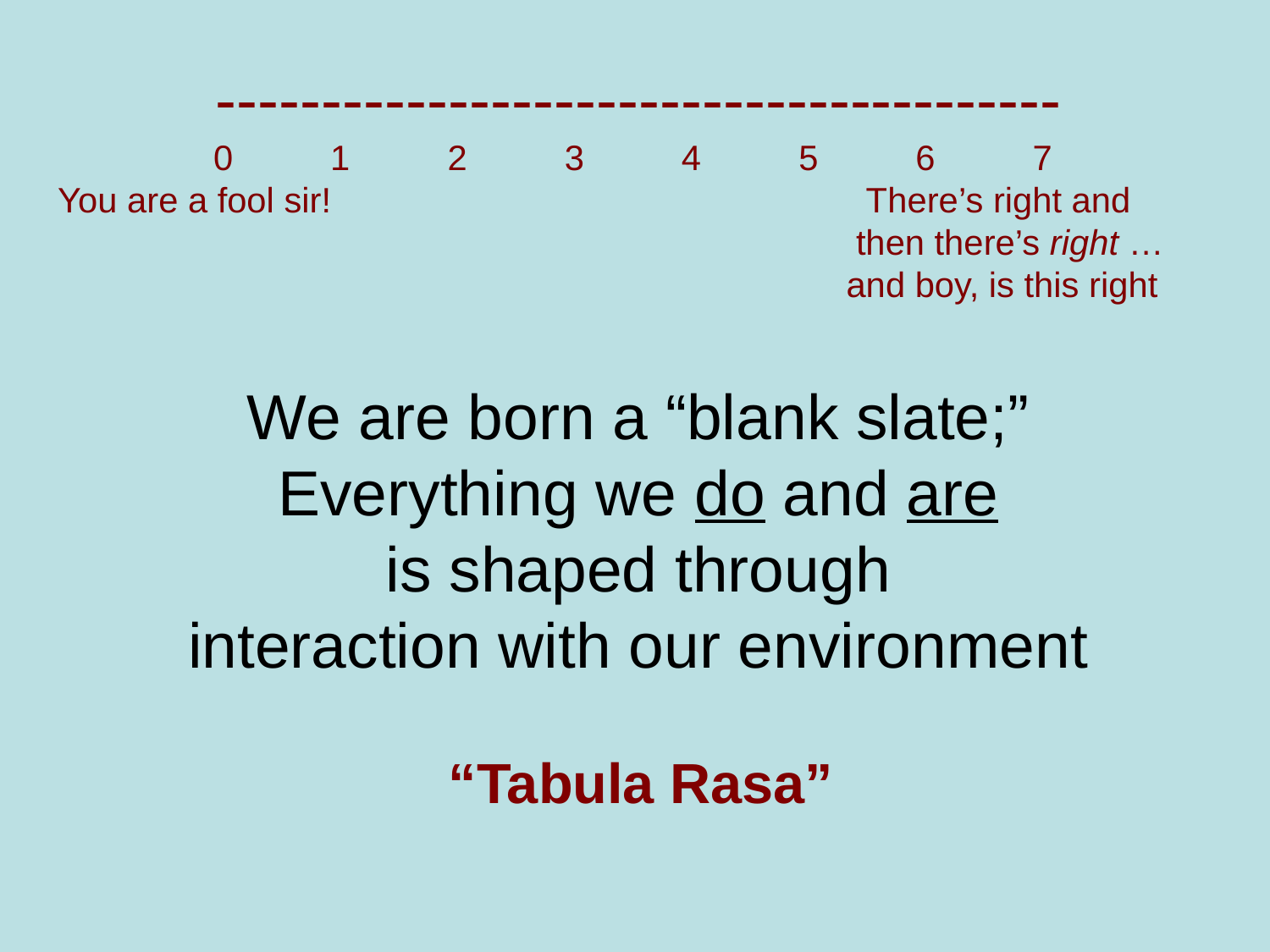

----------------------------------------
                0          1          2          3          4          5          6          7
You are a fool sir!                                                       There’s right and
                                                                                  then there’s right …
                                                                                 and boy, is this right
We are born a “blank slate;”
Everything we do and are
is shaped through
interaction with our environment
“Tabula Rasa”